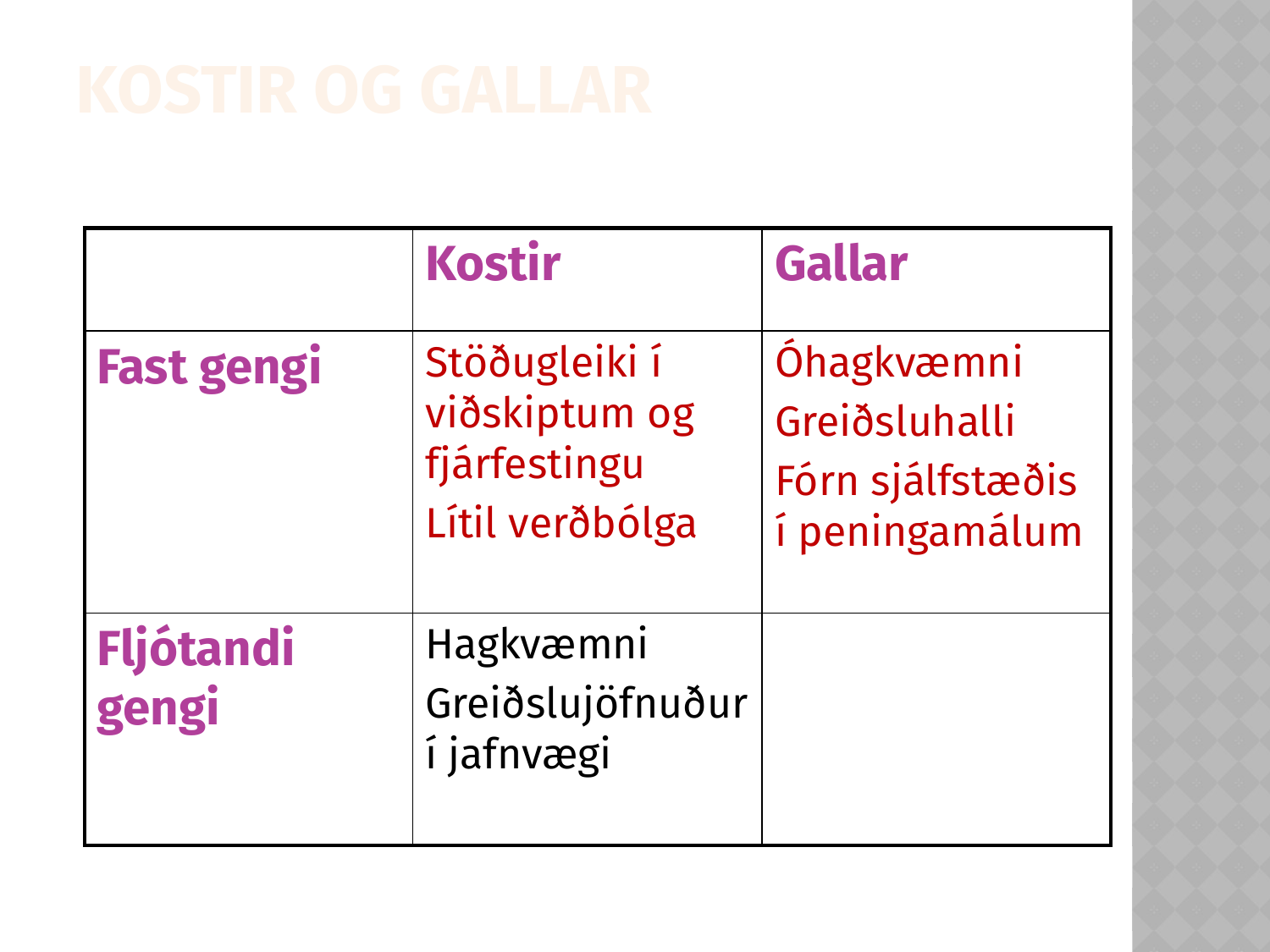

Kostir og gallar
|  | Kostir | Gallar |
| --- | --- | --- |
| Fast gengi | Stöðugleiki í viðskiptum og fjárfestingu Lítil verðbólga | Óhagkvæmni Greiðsluhalli Fórn sjálfstæðis í peningamálum |
| Fljótandi gengi | Hagkvæmni Greiðslujöfnuður í jafnvægi |  |